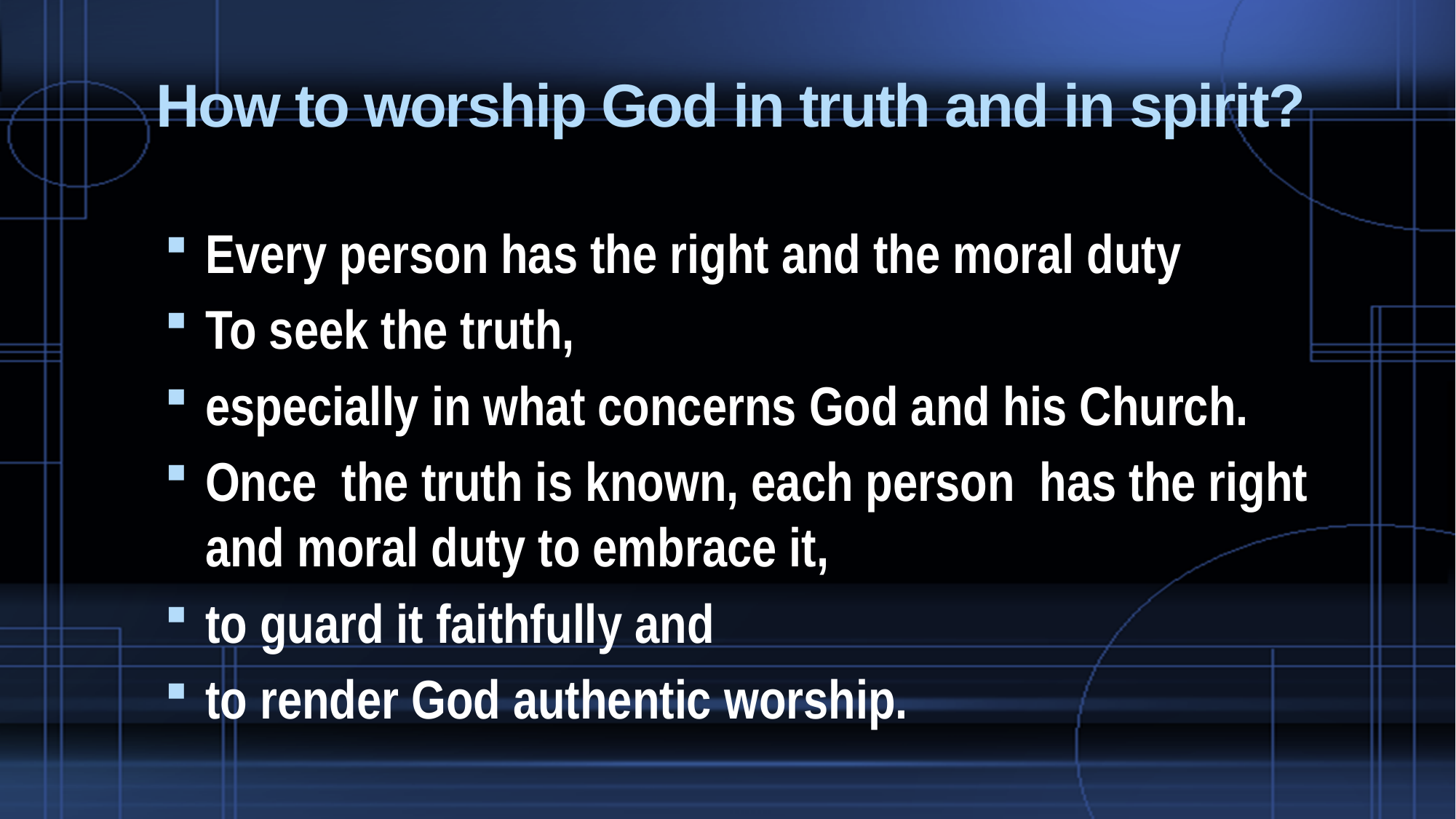

# How to worship God in truth and in spirit?
Every person has the right and the moral duty
To seek the truth,
especially in what concerns God and his Church.
Once  the truth is known, each person  has the right and moral duty to embrace it,
to guard it faithfully and
to render God authentic worship.